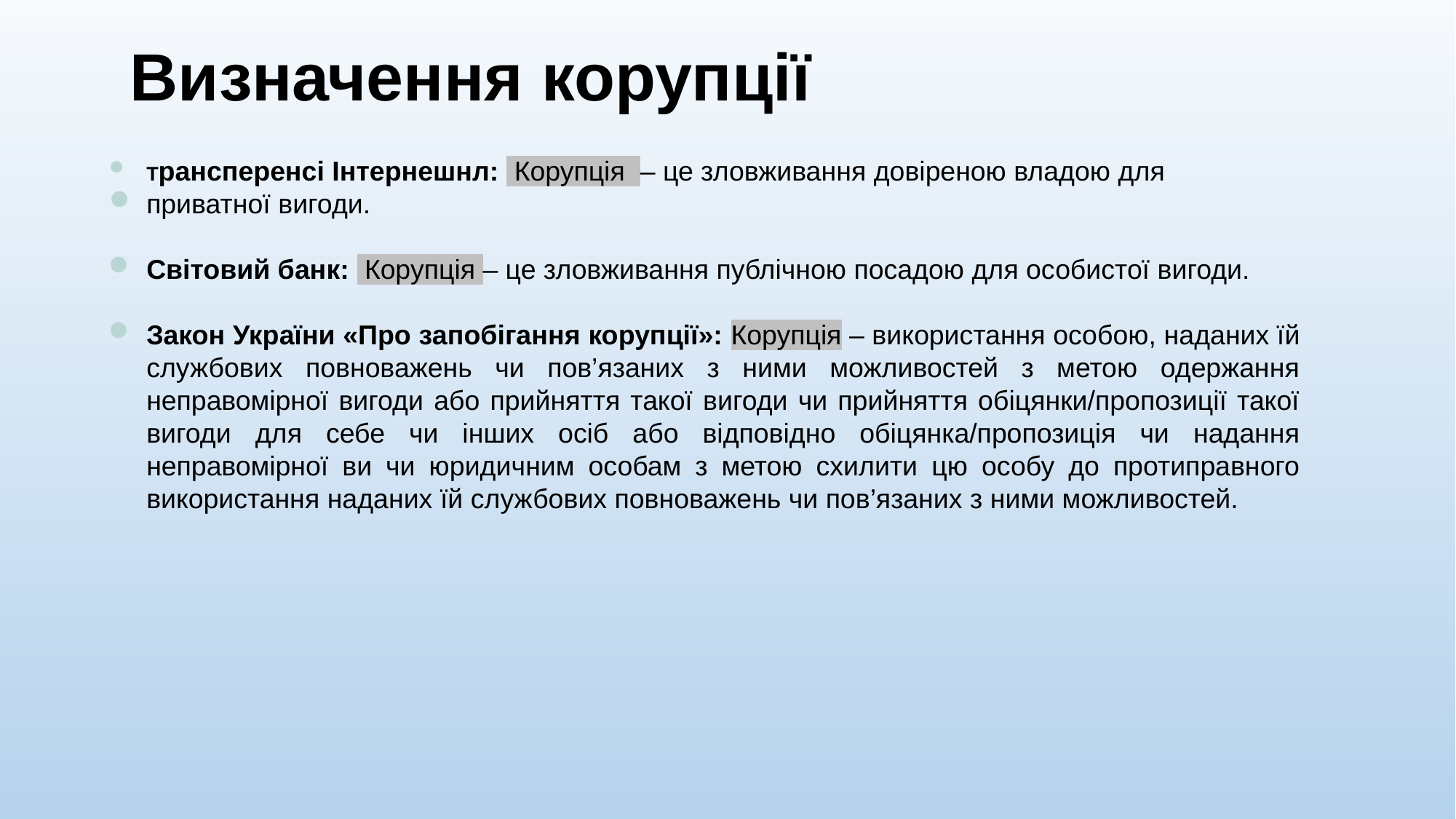

# Визначення корупції
Трансперенсі Інтернешнл:  Корупція  – це зловживання довіреною владою для
приватної вигоди.

Світовий банк:  Корупція – це зловживання публічною посадою для особистої вигоди.

Закон України «Про запобігання корупції»: Корупція – використання особою, наданих їй службових повноважень чи пов’язаних з ними можливостей з метою одержання неправомірної вигоди або прийняття такої вигоди чи прийняття обіцянки/пропозиції такої вигоди для себе чи інших осіб або відповідно обіцянка/пропозиція чи надання неправомірної ви чи юридичним особам з метою схилити цю особу до протиправного використання наданих їй службових повноважень чи пов’язаних з ними можливостей.